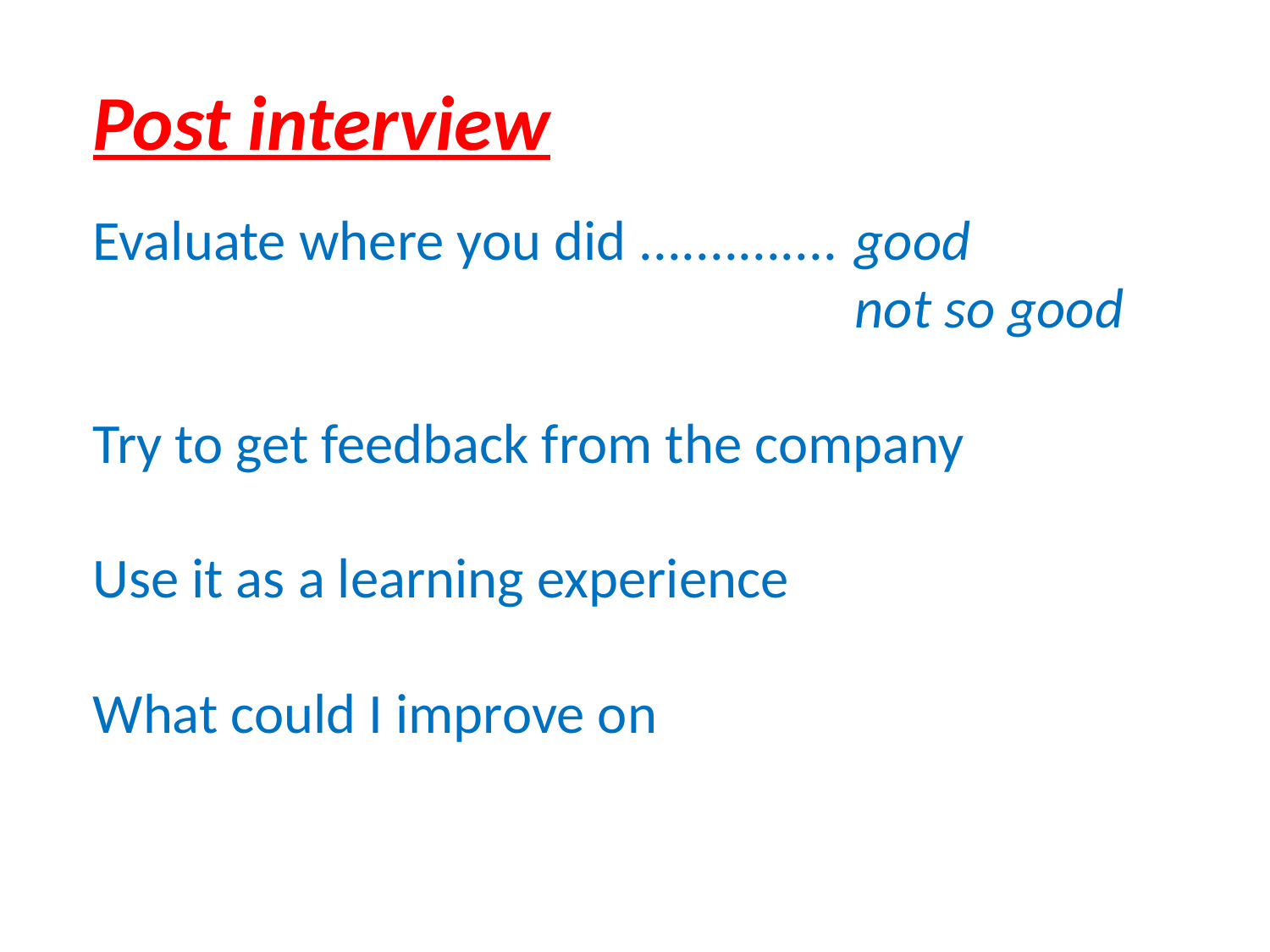

Post interview

Evaluate where you did ..............	good
 						not so good

Try to get feedback from the company

Use it as a learning experience

What could I improve on